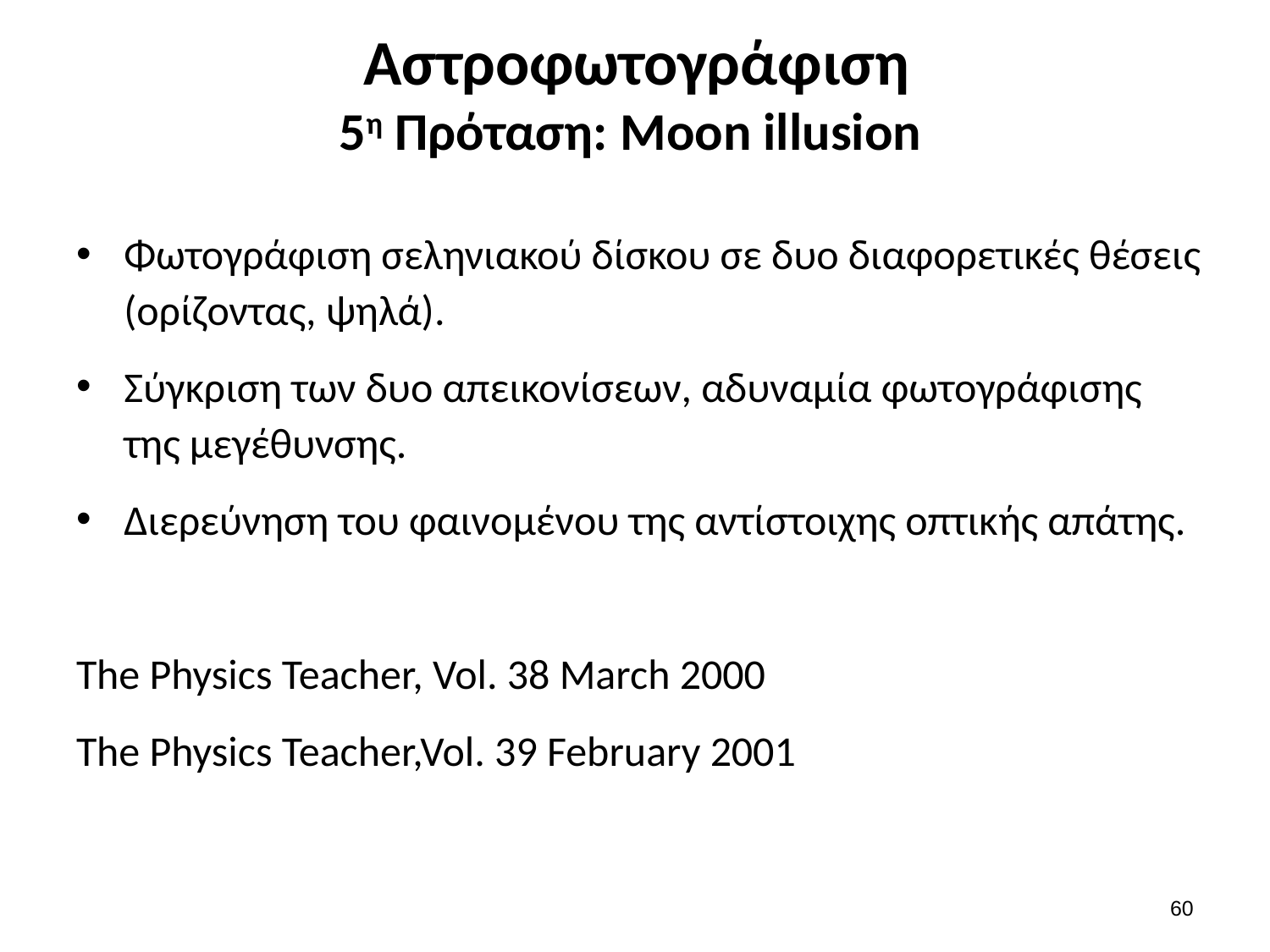

# Αστροφωτογράφιση 5η Πρόταση: Moon illusion
Φωτογράφιση σεληνιακού δίσκου σε δυο διαφορετικές θέσεις (ορίζοντας, ψηλά).
Σύγκριση των δυο απεικονίσεων, αδυναμία φωτογράφισης της μεγέθυνσης.
Διερεύνηση του φαινομένου της αντίστοιχης οπτικής απάτης.

The Physics Teacher, Vol. 38 March 2000
The Physics Teacher,Vol. 39 February 2001
60